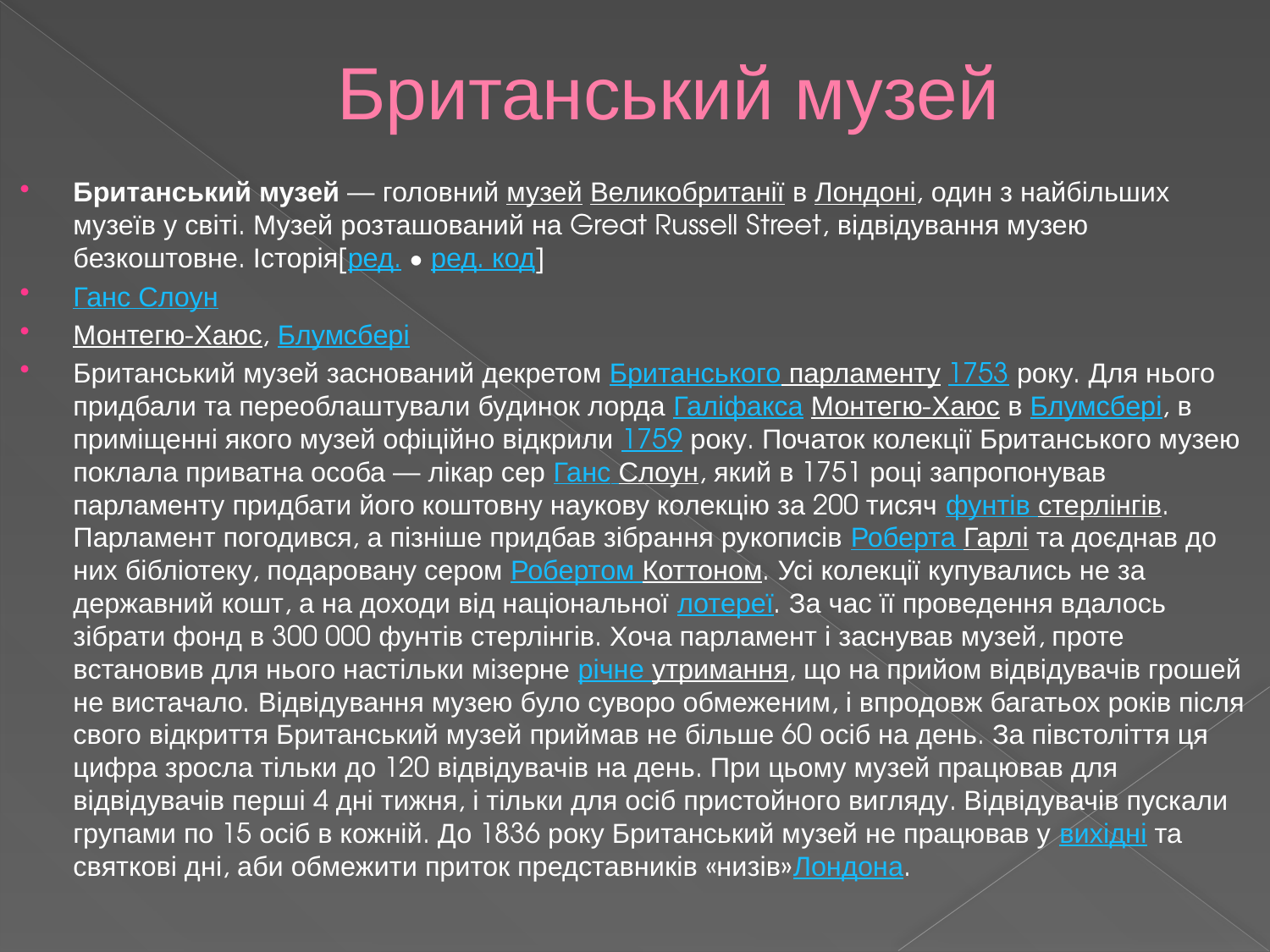

# Британський музей
Британський музей — головний музей Великобританії в Лондоні, один з найбільших музеїв у світі. Музей розташований на Great Russell Street, відвідування музею безкоштовне. Історія[ред. • ред. код]
Ганс Слоун
Монтегю-Хаюс, Блумсбері
Британський музей заснований декретом Британського парламенту 1753 року. Для нього придбали та переоблаштували будинок лорда Галіфакса Монтегю-Хаюс в Блумсбері, в приміщенні якого музей офіційно відкрили 1759 року. Початок колекції Британського музею поклала приватна особа — лікар сер Ганс Слоун, який в 1751 році запропонував парламенту придбати його коштовну наукову колекцію за 200 тисяч фунтів стерлінгів. Парламент погодився, а пізніше придбав зібрання рукописів Роберта Гарлі та доєднав до них бібліотеку, подаровану сером Робертом Коттоном. Усі колекції купувались не за державний кошт, а на доходи від національної лотереї. За час її проведення вдалось зібрати фонд в 300 000 фунтів стерлінгів. Хоча парламент і заснував музей, проте встановив для нього настільки мізерне річне утримання, що на прийом відвідувачів грошей не вистачало. Відвідування музею було суворо обмеженим, і впродовж багатьох років після свого відкриття Британський музей приймав не більше 60 осіб на день. За півстоліття ця цифра зросла тільки до 120 відвідувачів на день. При цьому музей працював для відвідувачів перші 4 дні тижня, і тільки для осіб пристойного вигляду. Відвідувачів пускали групами по 15 осіб в кожній. До 1836 року Британський музей не працював у вихідні та святкові дні, аби обмежити приток представників «низів»Лондона.